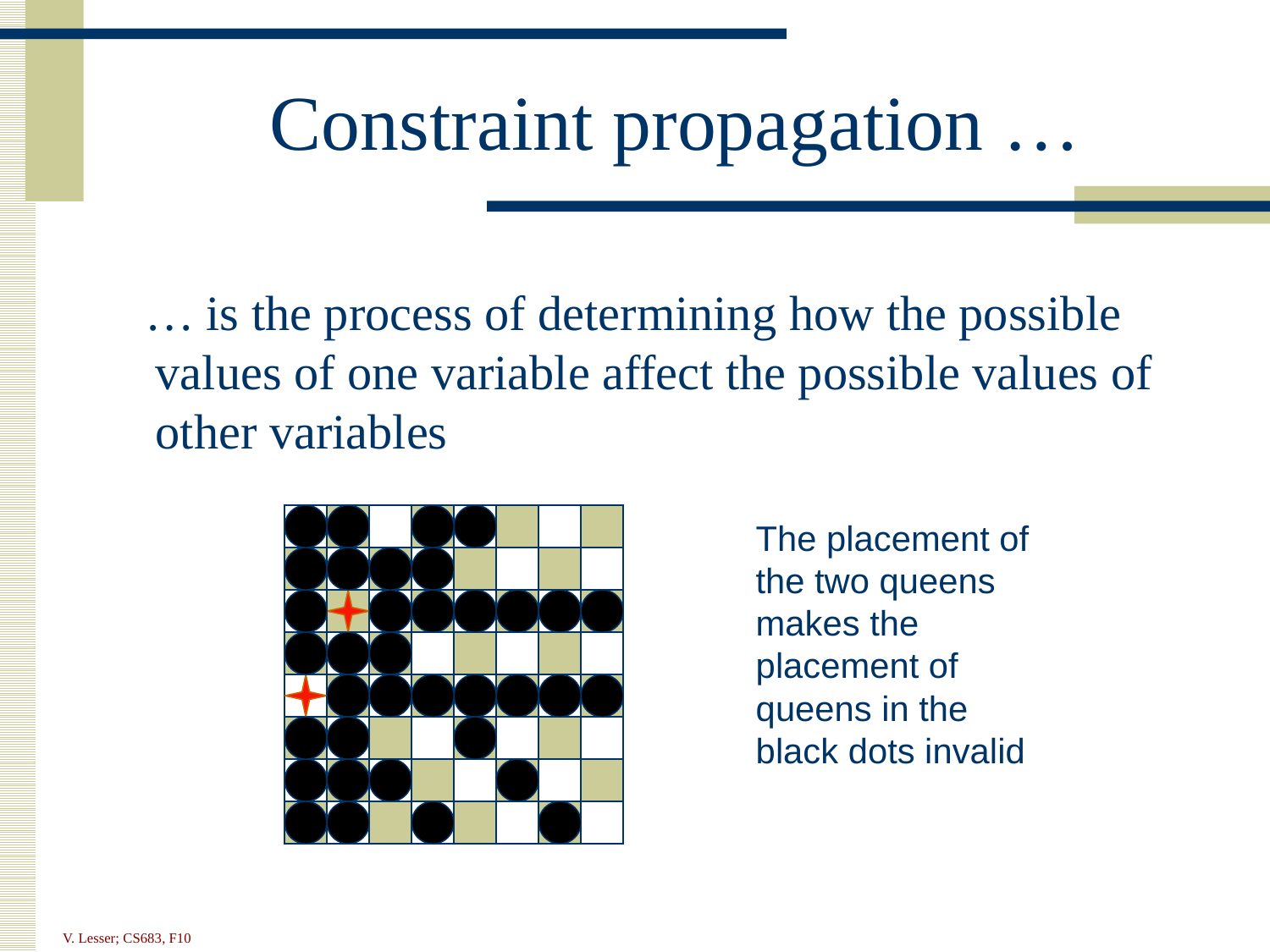

# Constraint propagation …
   … is the process of determining how the possible values of one variable affect the possible values of other variables

The placement of the two queens makes the placement of queens in the black dots invalid
V. Lesser; CS683, F10